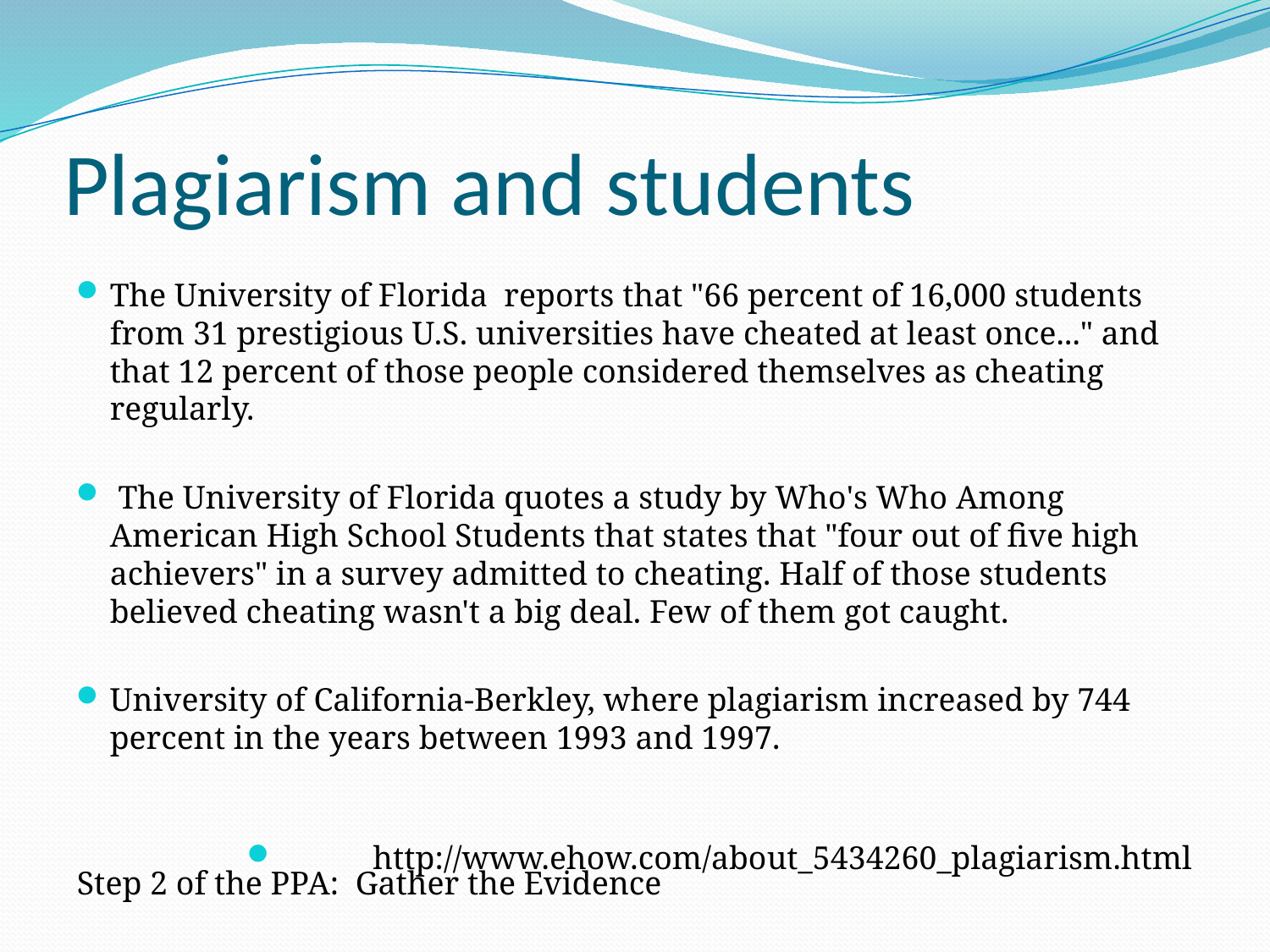

# Plagiarism and students
The University of Florida  reports that "66 percent of 16,000 students from 31 prestigious U.S. universities have cheated at least once..." and that 12 percent of those people considered themselves as cheating regularly.

 The University of Florida quotes a study by Who's Who Among American High School Students that states that "four out of five high achievers" in a survey admitted to cheating. Half of those students believed cheating wasn't a big deal. Few of them got caught.

University of California-Berkley, where plagiarism increased by 744 percent in the years between 1993 and 1997.
http://www.ehow.com/about_5434260_plagiarism.html
Step 2 of the PPA:  Gather the Evidence